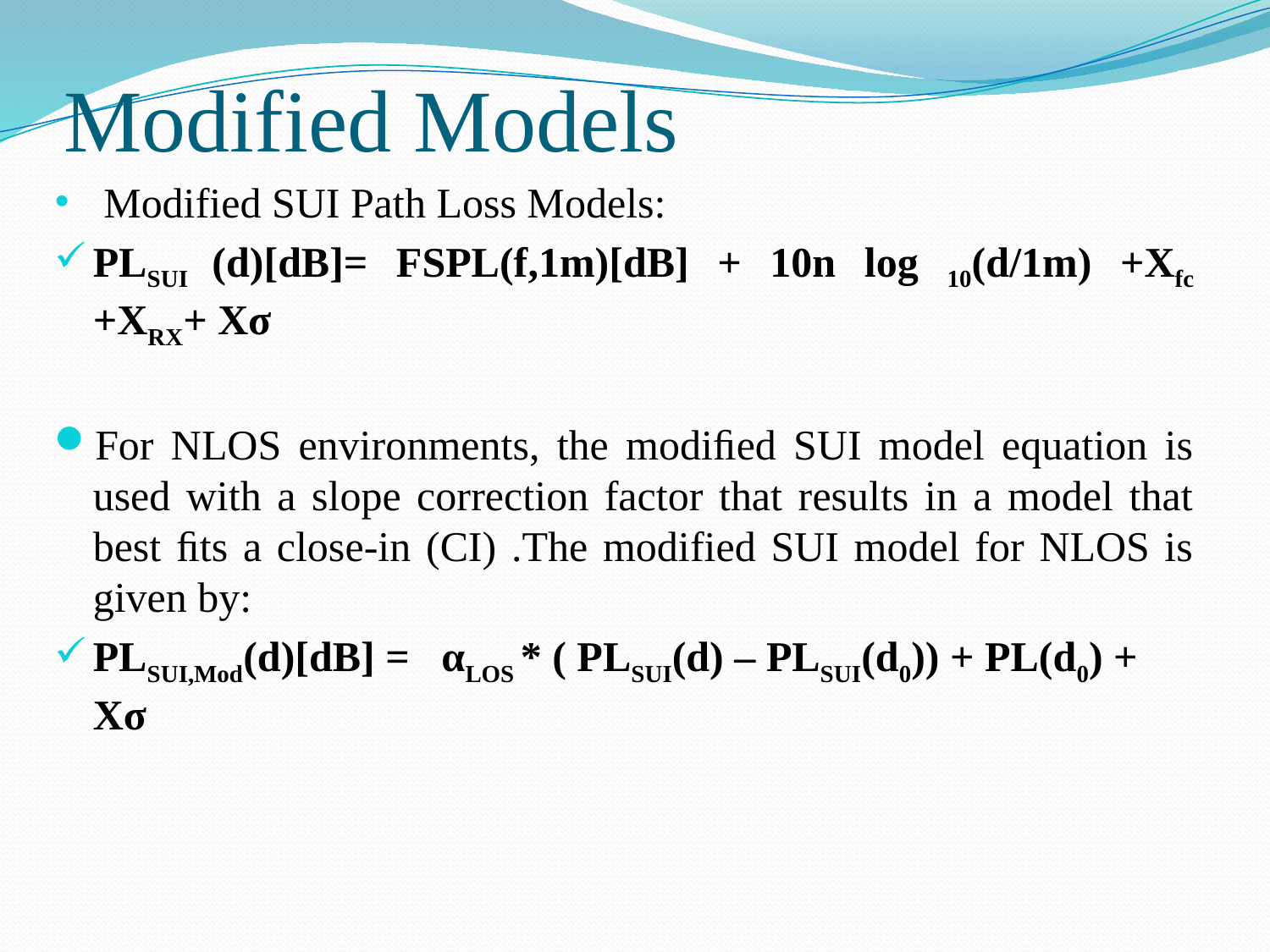

# Modified Models
 Modified SUI Path Loss Models:
PLSUI (d)[dB]= FSPL(f,1m)[dB] + 10n log 10(d/1m) +Xfc +XRX+ Xσ

For NLOS environments, the modiﬁed SUI model equation is used with a slope correction factor that results in a model that best ﬁts a close-in (CI) .The modified SUI model for NLOS is given by:
PLSUI,Mod(d)[dB] =   αLOS * ( PLSUI(d) – PLSUI(d0)) + PL(d0) + Xσ